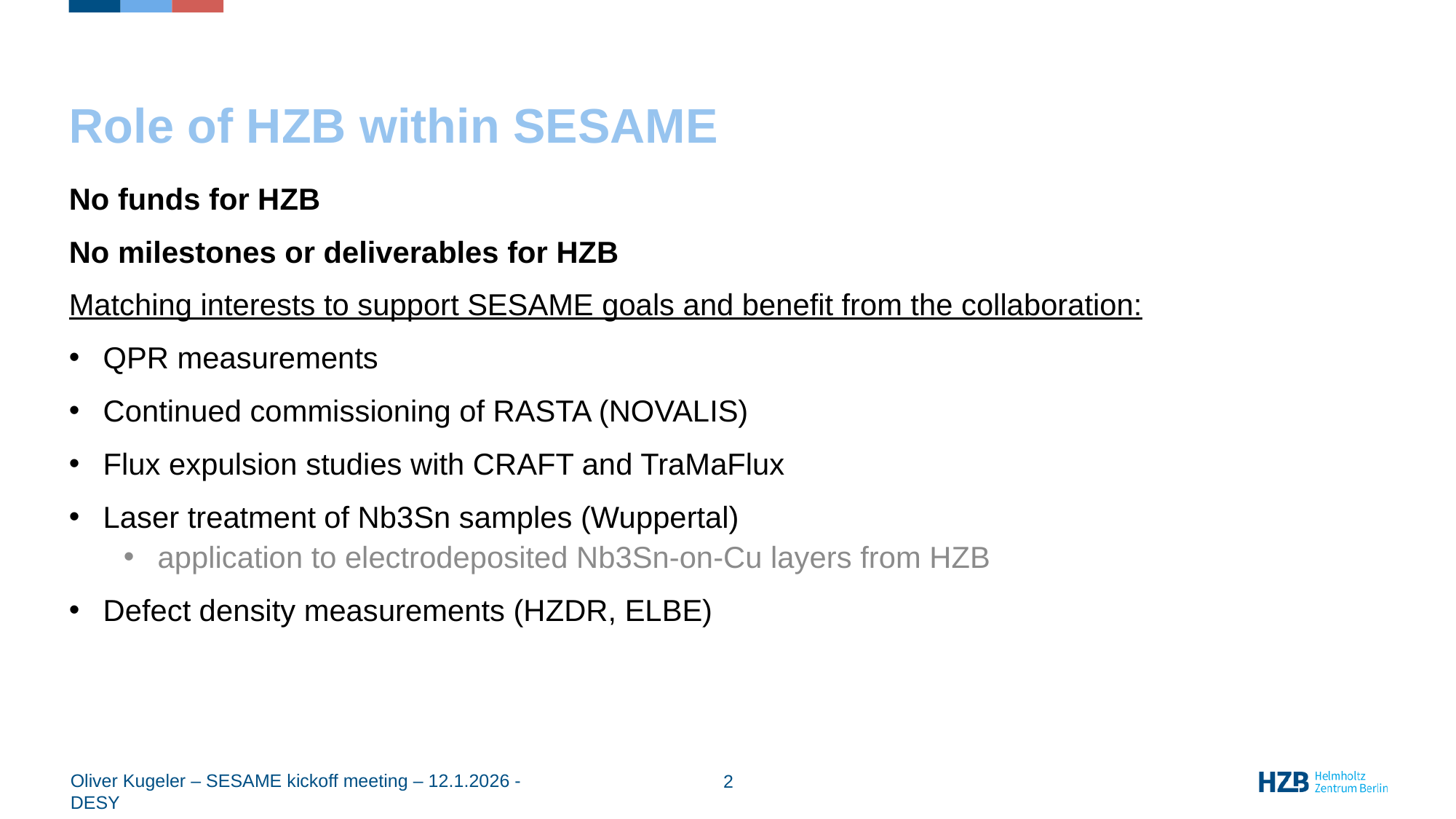

# Role of HZB within SESAME
No funds for HZB
No milestones or deliverables for HZB
Matching interests to support SESAME goals and benefit from the collaboration:
QPR measurements
Continued commissioning of RASTA (NOVALIS)
Flux expulsion studies with CRAFT and TraMaFlux
Laser treatment of Nb3Sn samples (Wuppertal)
application to electrodeposited Nb3Sn-on-Cu layers from HZB
Defect density measurements (HZDR, ELBE)

Oliver Kugeler – SESAME kickoff meeting – 12.1.2026 - DESY